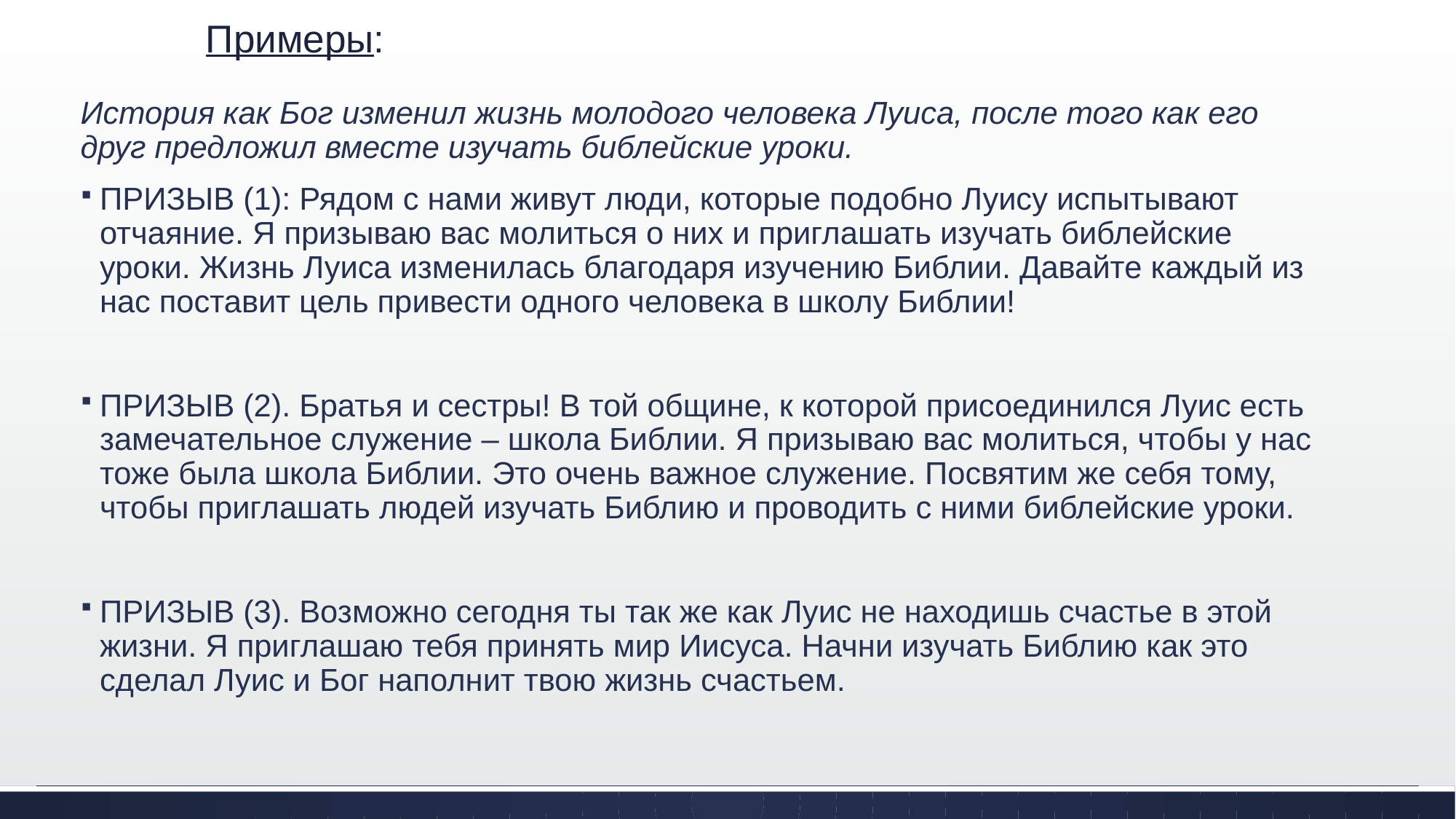

# Примеры:
История как Бог изменил жизнь молодого человека Луиса, после того как его друг предложил вместе изучать библейские уроки.
ПРИЗЫВ (1): Рядом с нами живут люди, которые подобно Луису испытывают отчаяние. Я призываю вас молиться о них и приглашать изучать библейские уроки. Жизнь Луиса изменилась благодаря изучению Библии. Давайте каждый из нас поставит цель привести одного человека в школу Библии!

ПРИЗЫВ (2). Братья и сестры! В той общине, к которой присоединился Луис есть замечательное служение – школа Библии. Я призываю вас молиться, чтобы у нас тоже была школа Библии. Это очень важное служение. Посвятим же себя тому, чтобы приглашать людей изучать Библию и проводить с ними библейские уроки.

ПРИЗЫВ (3). Возможно сегодня ты так же как Луис не находишь счастье в этой жизни. Я приглашаю тебя принять мир Иисуса. Начни изучать Библию как это сделал Луис и Бог наполнит твою жизнь счастьем.